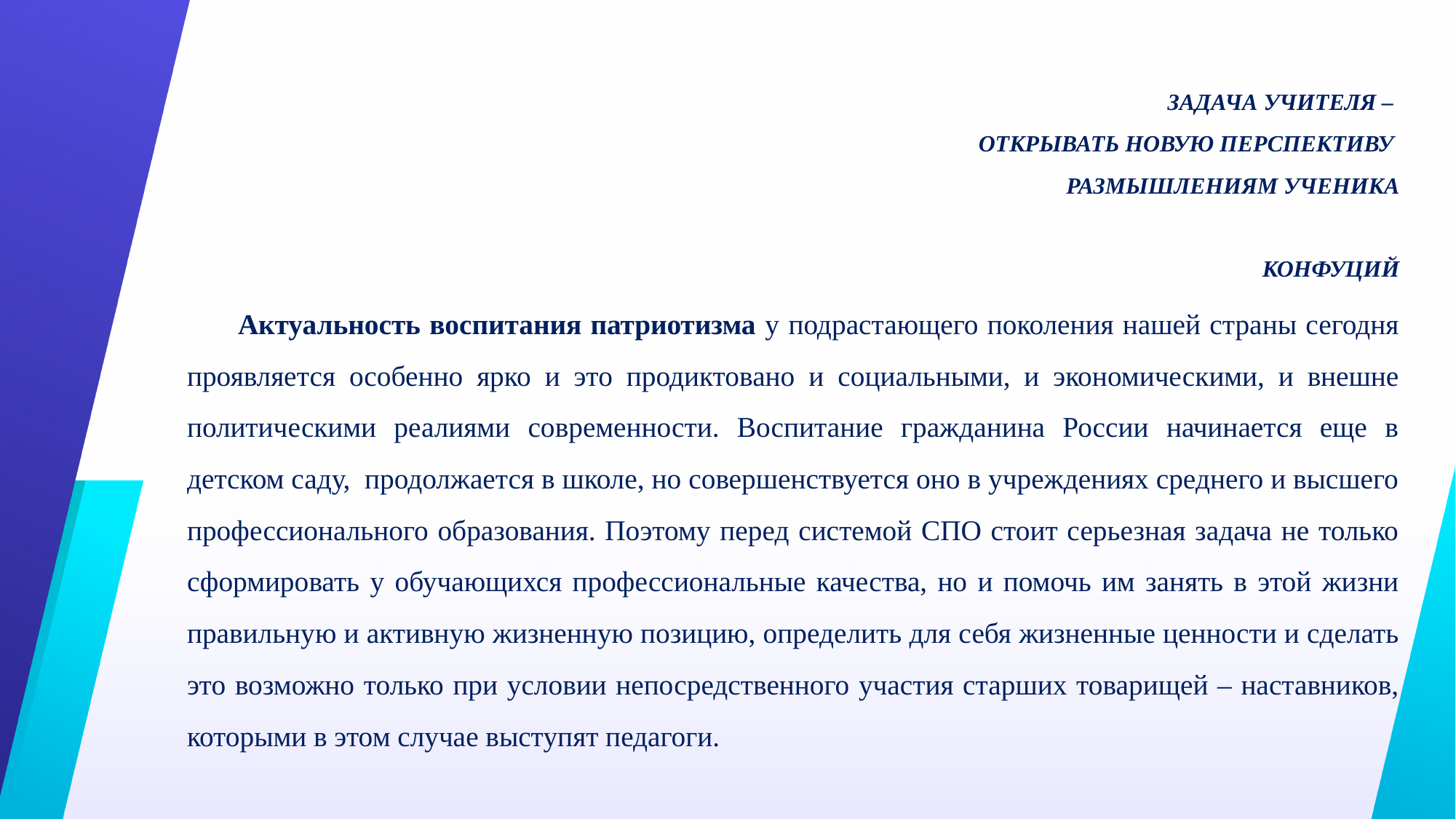

ЗАДАЧА УЧИТЕЛЯ –
ОТКРЫВАТЬ НОВУЮ ПЕРСПЕКТИВУ
РАЗМЫШЛЕНИЯМ УЧЕНИКА
КОНФУЦИЙ
         Актуальность воспитания патриотизма у подрастающего поколения нашей страны сегодня проявляется особенно ярко и это продиктовано и социальными, и экономическими, и внешне политическими реалиями современности. Воспитание гражданина России начинается еще в детском саду,  продолжается в школе, но совершенствуется оно в учреждениях среднего и высшего профессионального образования. Поэтому перед системой СПО стоит серьезная задача не только сформировать у обучающихся профессиональные качества, но и помочь им занять в этой жизни правильную и активную жизненную позицию, определить для себя жизненные ценности и сделать это возможно только при условии непосредственного участия старших товарищей – наставников, которыми в этом случае выступят педагоги.